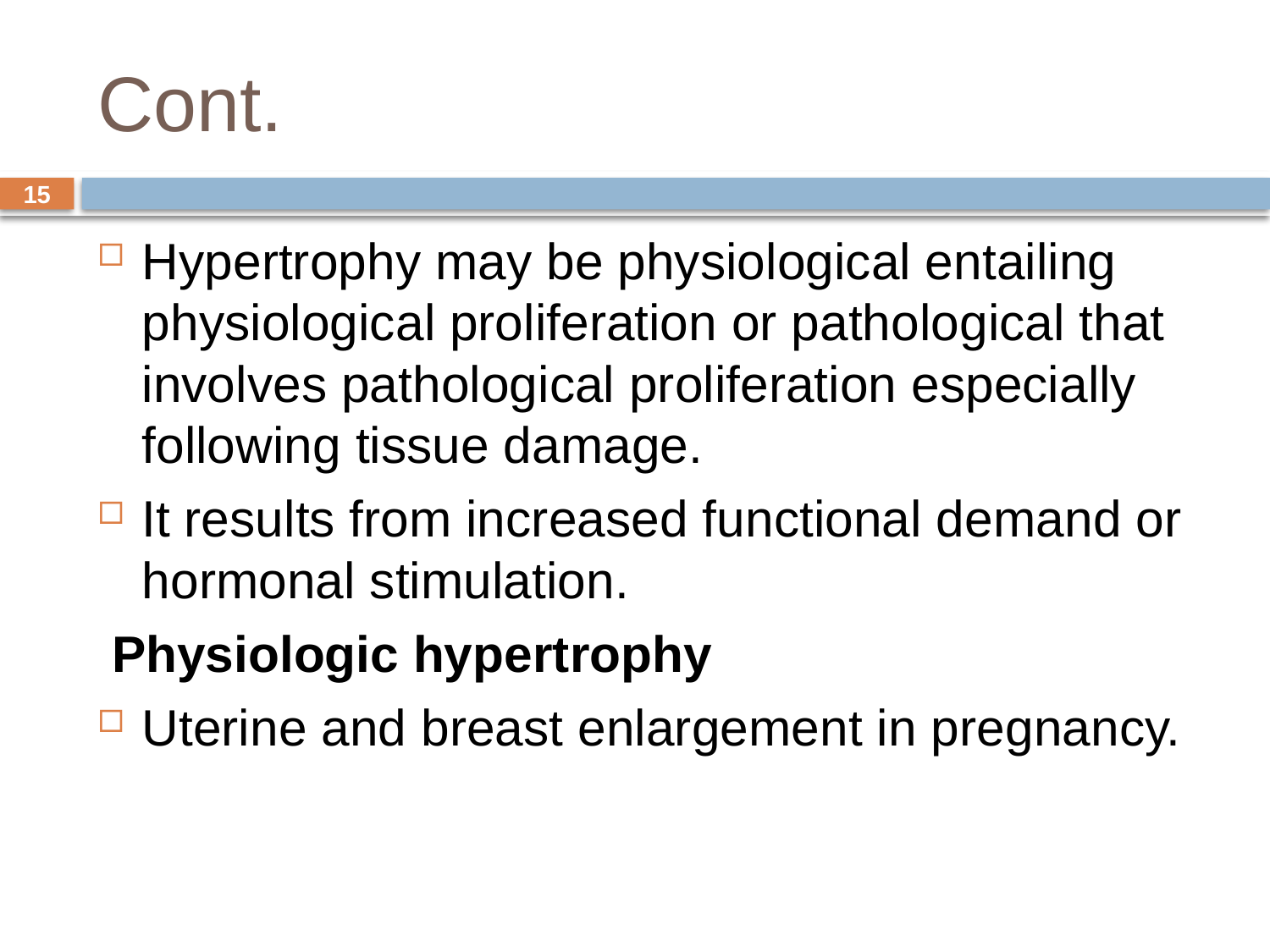

# Cont.
15
Hypertrophy may be physiological entailing physiological proliferation or pathological that involves pathological proliferation especially following tissue damage.
It results from increased functional demand or hormonal stimulation.
 Physiologic hypertrophy
Uterine and breast enlargement in pregnancy.